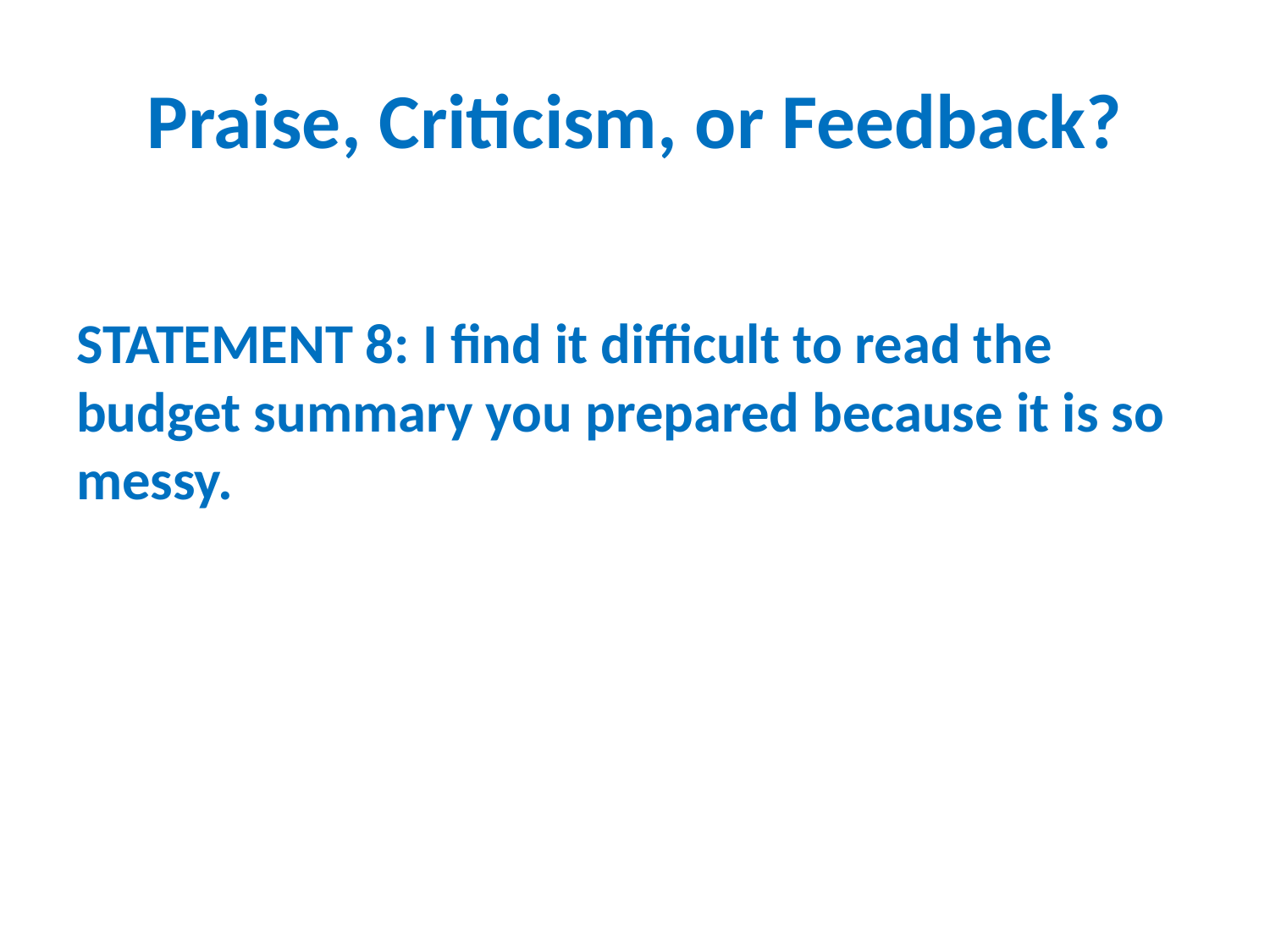

# Praise, Criticism, or Feedback?

STATEMENT 8: I find it difficult to read the budget summary you prepared because it is so messy.